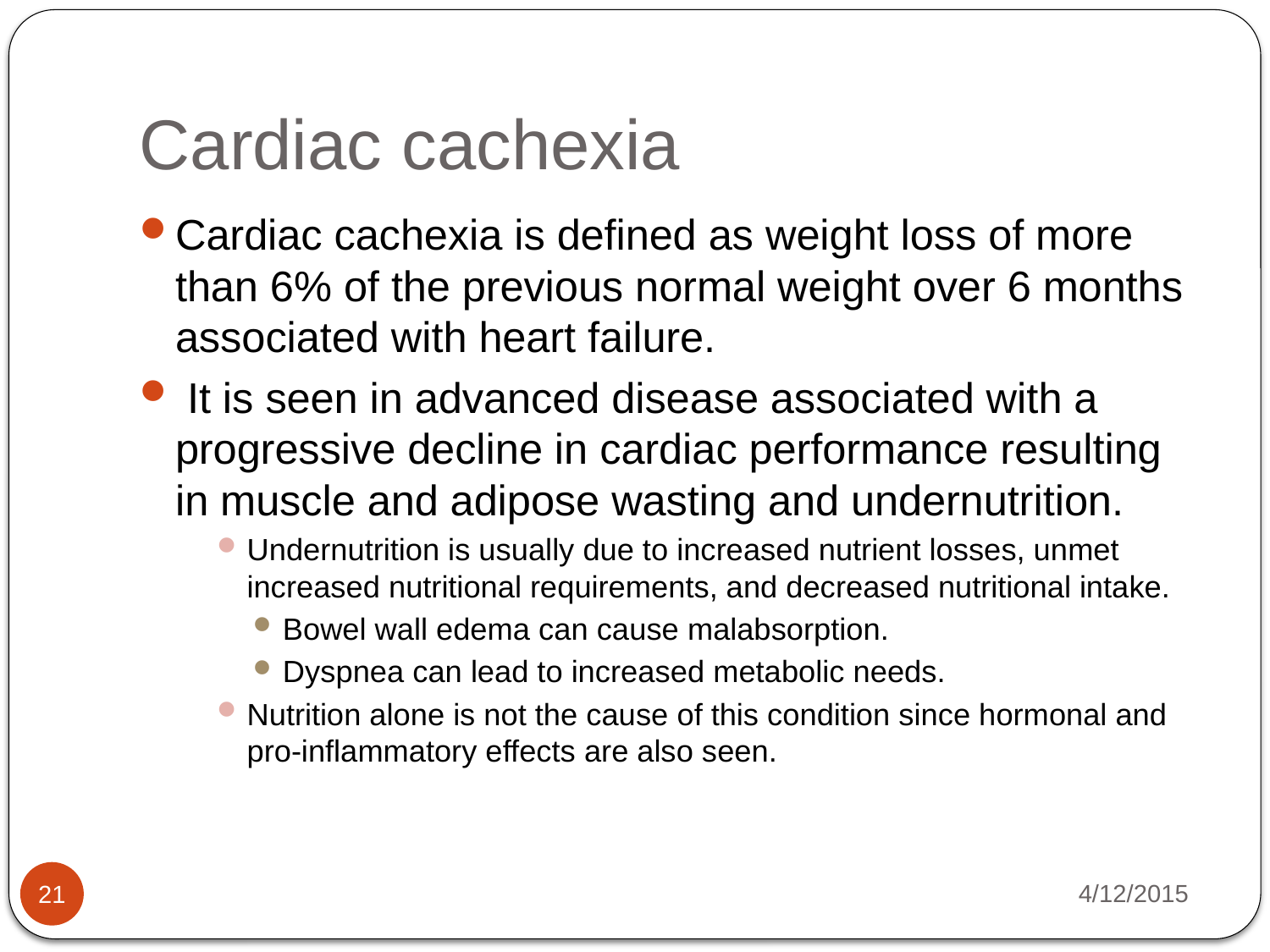

# Cardiac cachexia
Cardiac cachexia is defined as weight loss of more than 6% of the previous normal weight over 6 months associated with heart failure.
 It is seen in advanced disease associated with a progressive decline in cardiac performance resulting in muscle and adipose wasting and undernutrition.
Undernutrition is usually due to increased nutrient losses, unmet increased nutritional requirements, and decreased nutritional intake.
Bowel wall edema can cause malabsorption.
Dyspnea can lead to increased metabolic needs.
Nutrition alone is not the cause of this condition since hormonal and pro-inflammatory effects are also seen.

4/12/2015
21